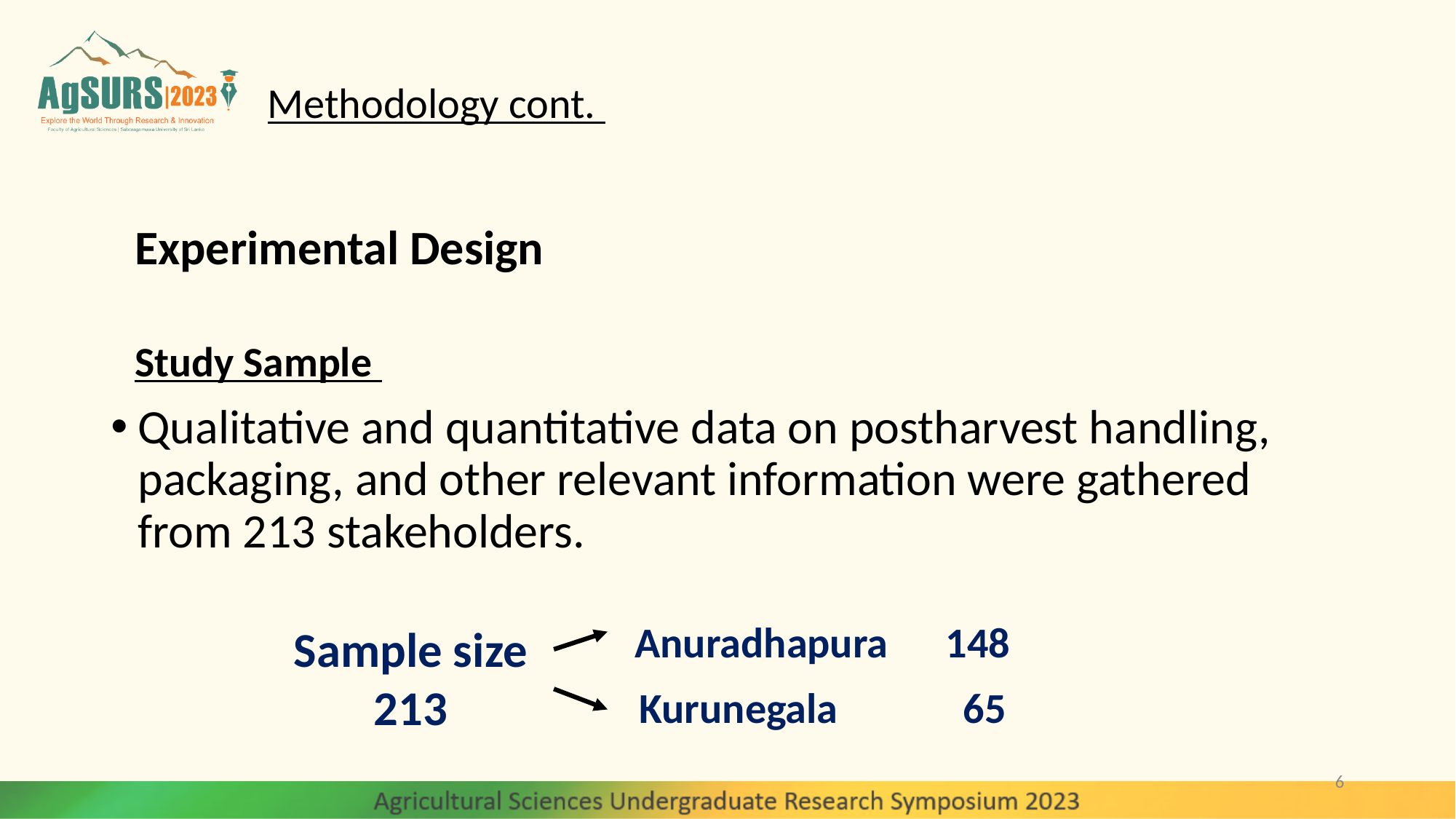

# Methodology cont.
Experimental Design

Study Sample
Qualitative and quantitative data on postharvest handling, packaging, and other relevant information were gathered from 213 stakeholders.

Anuradhapura      148
Sample size
213
Kurunegala             65
6